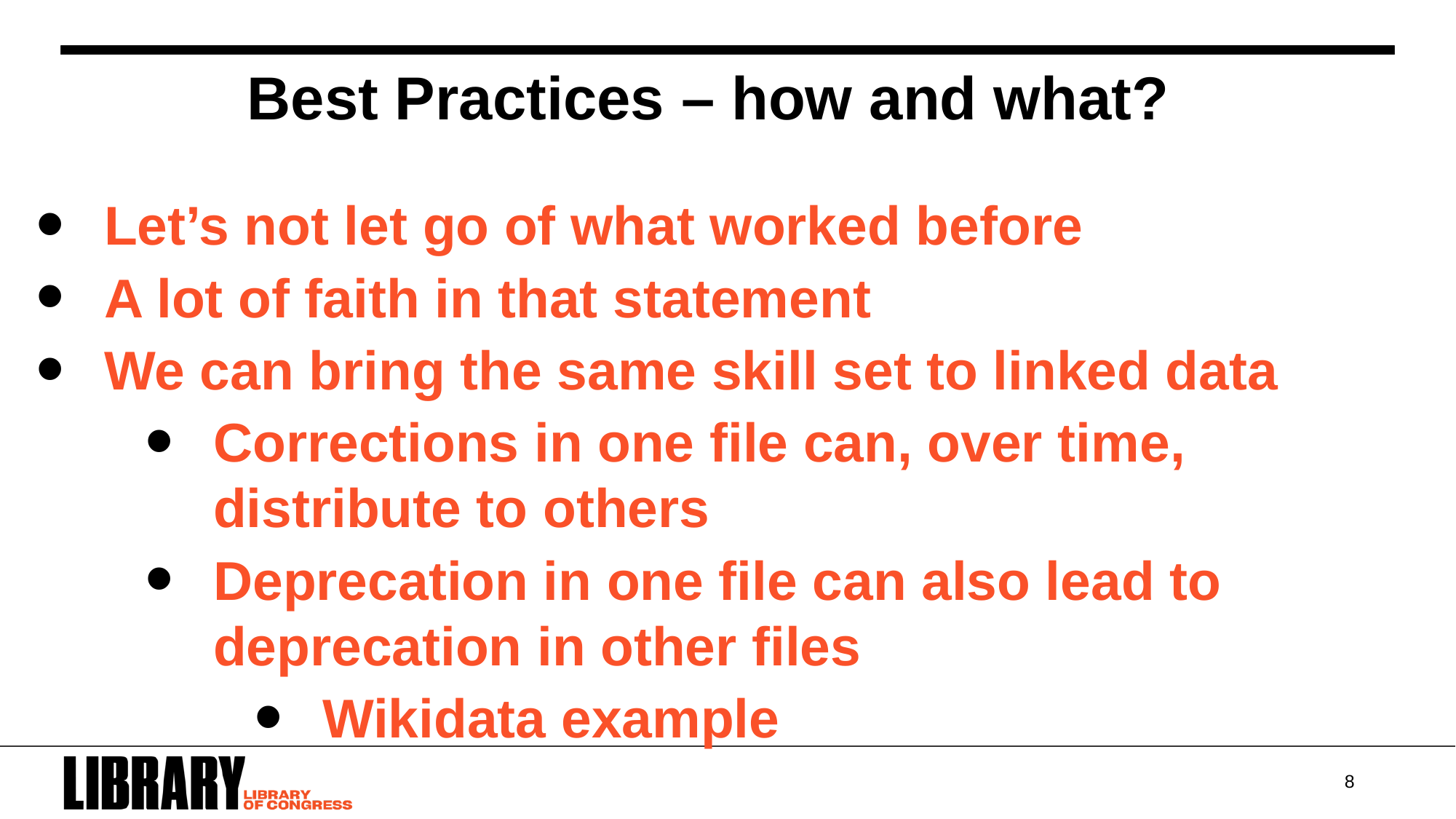

Best Practices – how and what?
Let’s not let go of what worked before
A lot of faith in that statement
We can bring the same skill set to linked data
Corrections in one file can, over time, distribute to others
Deprecation in one file can also lead to deprecation in other files
Wikidata example